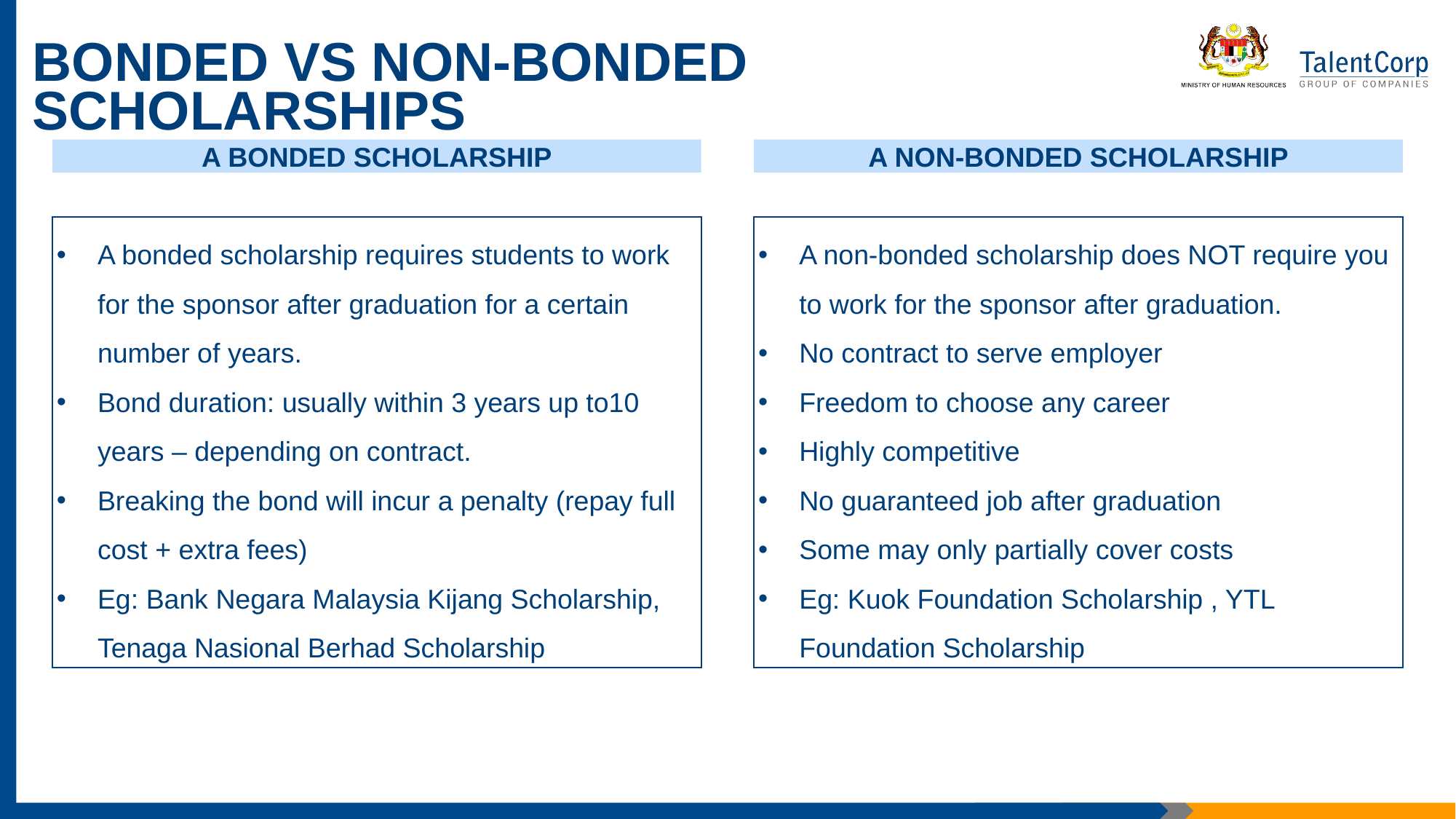

BONDED VS NON-BONDED SCHOLARSHIPS
A NON-BONDED SCHOLARSHIP
A BONDED SCHOLARSHIP
A bonded scholarship requires students to work for the sponsor after graduation for a certain number of years.
Bond duration: usually within 3 years up to10 years – depending on contract.
Breaking the bond will incur a penalty (repay full cost + extra fees)
Eg: Bank Negara Malaysia Kijang Scholarship, Tenaga Nasional Berhad Scholarship
A non-bonded scholarship does NOT require you to work for the sponsor after graduation.
No contract to serve employer
Freedom to choose any career
Highly competitive
No guaranteed job after graduation
Some may only partially cover costs
Eg: Kuok Foundation Scholarship , YTL Foundation Scholarship